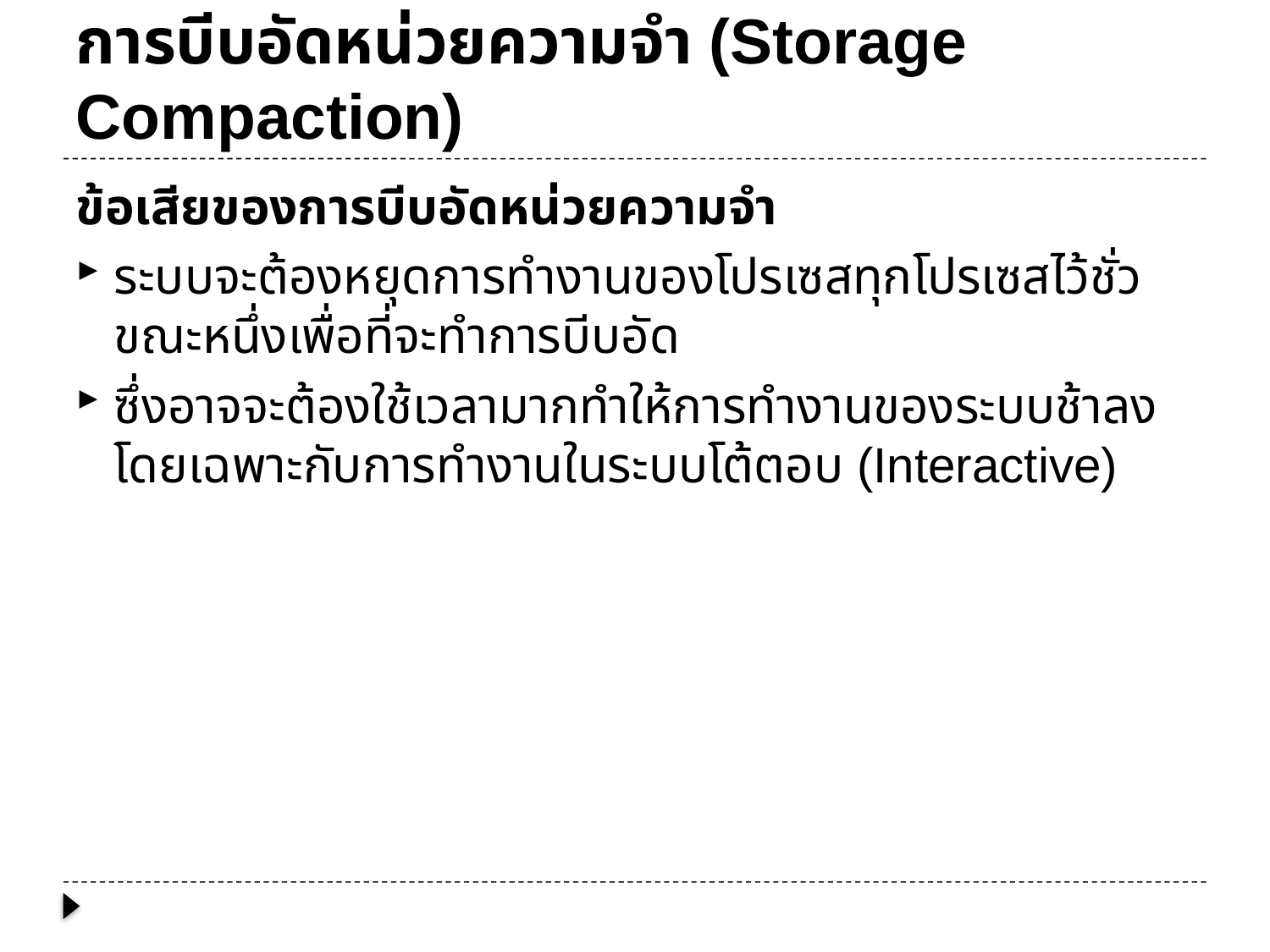

# การบีบอัดหน่วยความจำ (Storage Compaction)
ข้อเสียของการบีบอัดหน่วยความจำ
ระบบจะต้องหยุดการทำงานของโปรเซสทุกโปรเซสไว้ชั่วขณะหนึ่งเพื่อที่จะทำการบีบอัด
ซึ่งอาจจะต้องใช้เวลามากทำให้การทำงานของระบบช้าลง โดยเฉพาะกับการทำงานในระบบโต้ตอบ (Interactive)